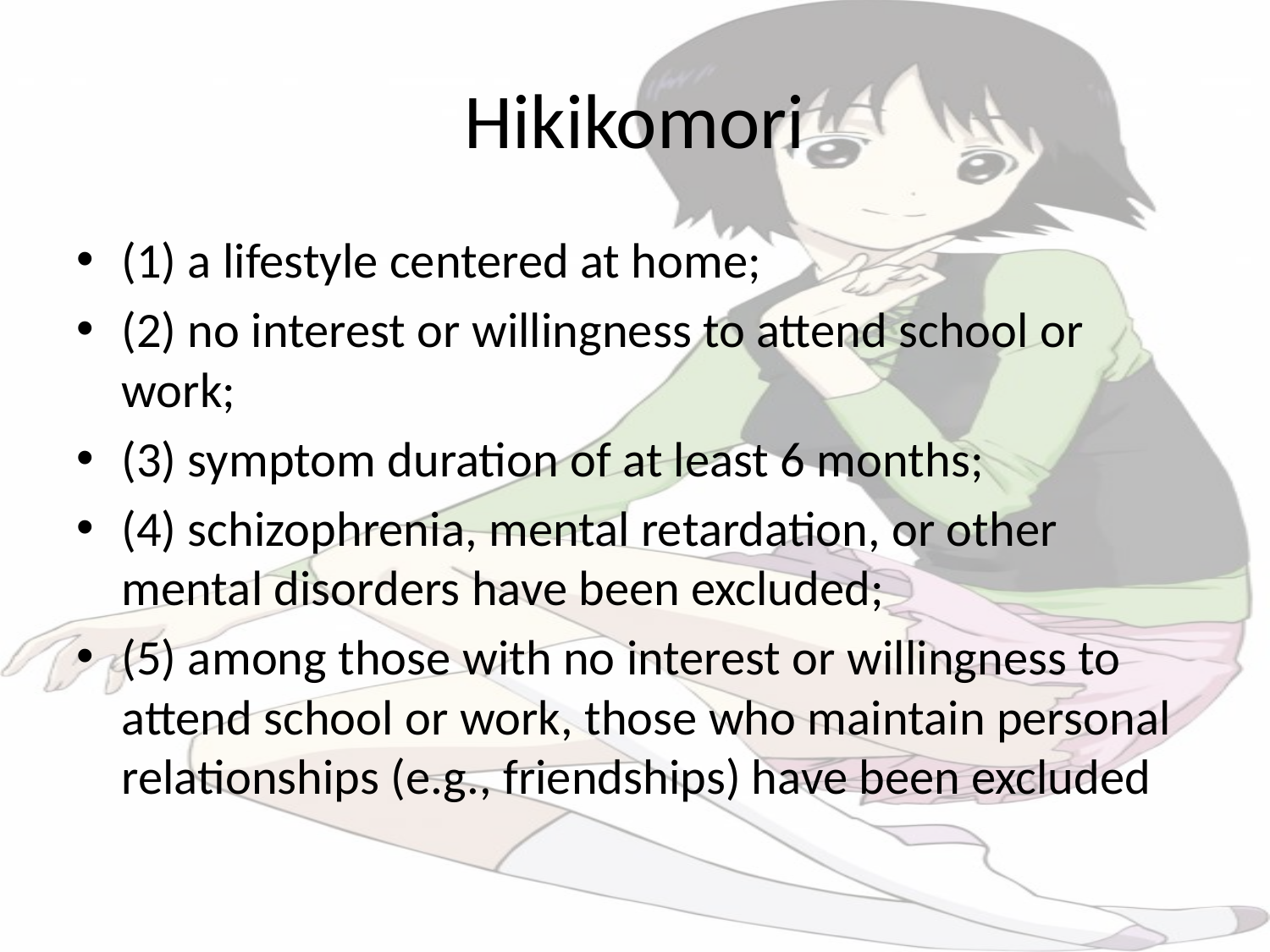

# Hikikomori
(1) a lifestyle centered at home;
(2) no interest or willingness to attend school or work;
(3) symptom duration of at least 6 months;
(4) schizophrenia, mental retardation, or other mental disorders have been excluded;
(5) among those with no interest or willingness to attend school or work, those who maintain personal relationships (e.g., friendships) have been excluded